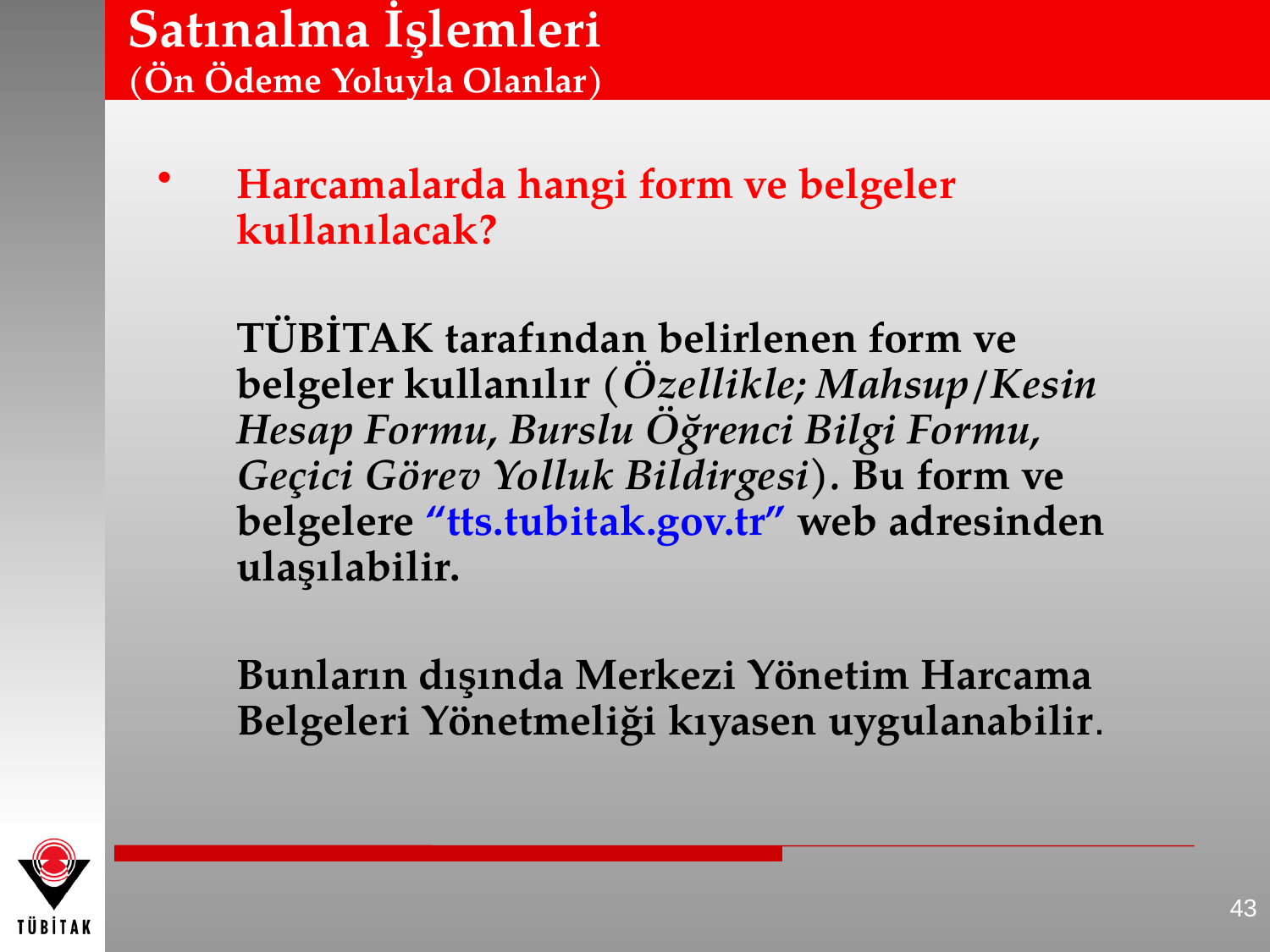

# Satınalma İşlemleri (Ön Ödeme Yoluyla Olanlar)

Harcamalarda hangi form ve belgeler kullanılacak?

	TÜBİTAK tarafından belirlenen form ve belgeler kullanılır (Özellikle; Mahsup/Kesin Hesap Formu, Burslu Öğrenci Bilgi Formu, Geçici Görev Yolluk Bildirgesi). Bu form ve belgelere “tts.tubitak.gov.tr” web adresinden ulaşılabilir.

	Bunların dışında Merkezi Yönetim Harcama Belgeleri Yönetmeliği kıyasen uygulanabilir.

43